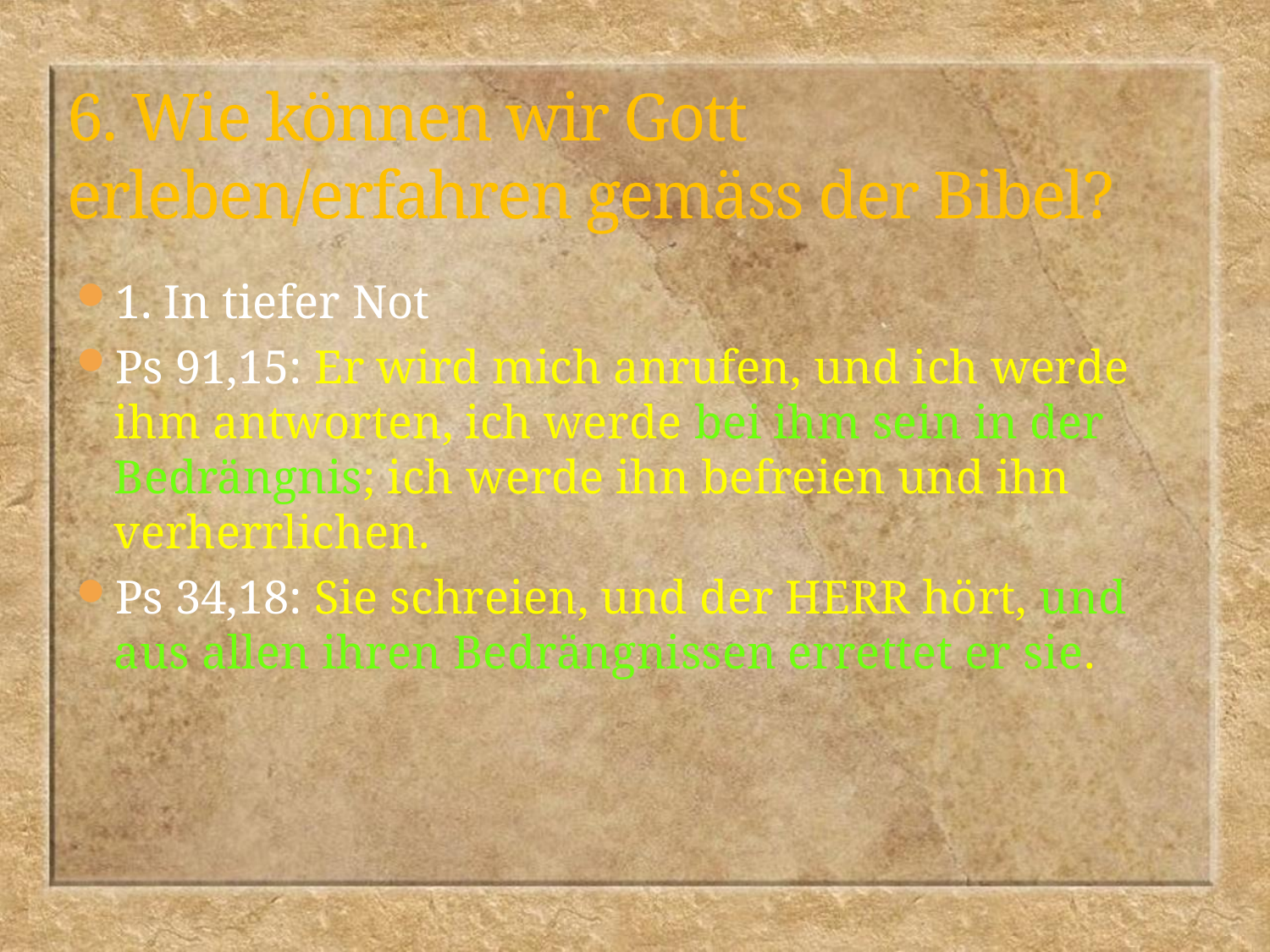

# 6. Wie können wir Gott erleben/erfahren gemäss der Bibel?
1. In tiefer Not
Ps 91,15: Er wird mich anrufen, und ich werde ihm antworten, ich werde bei ihm sein in der Bedrängnis; ich werde ihn befreien und ihn verherrlichen.
Ps 34,18: Sie schreien, und der HERR hört, und aus allen ihren Bedrängnissen errettet er sie.